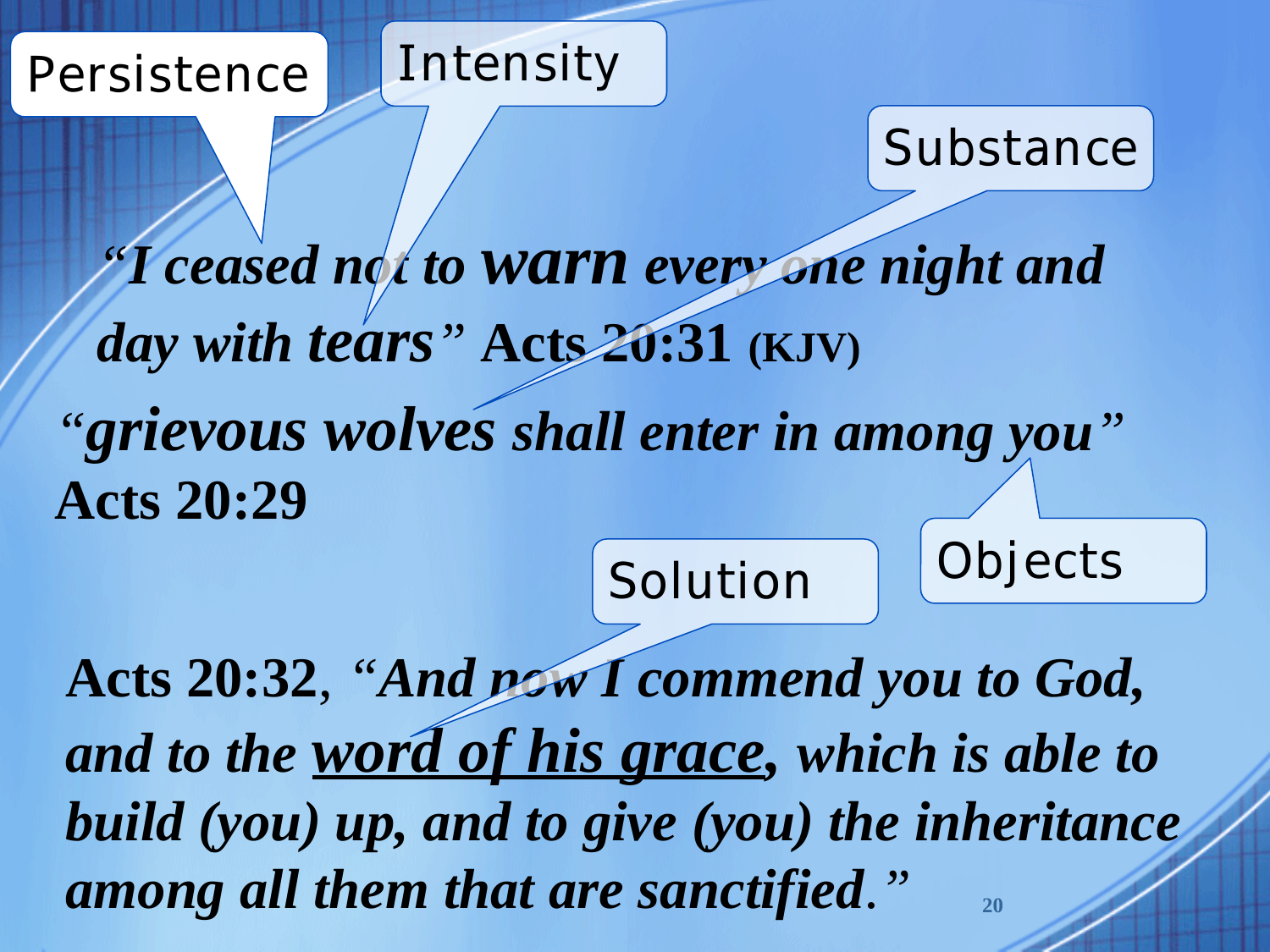

Intensity
Persistence
Substance
# “I ceased not to warn every one night and day with tears” Acts 20:31 (KJV)
“grievous wolves shall enter in among you”
Acts 20:29
Objects
Solution
Acts 20:32, “And now I commend you to God, and to the word of his grace, which is able to build (you) up, and to give (you) the inheritance among all them that are sanctified.”
20